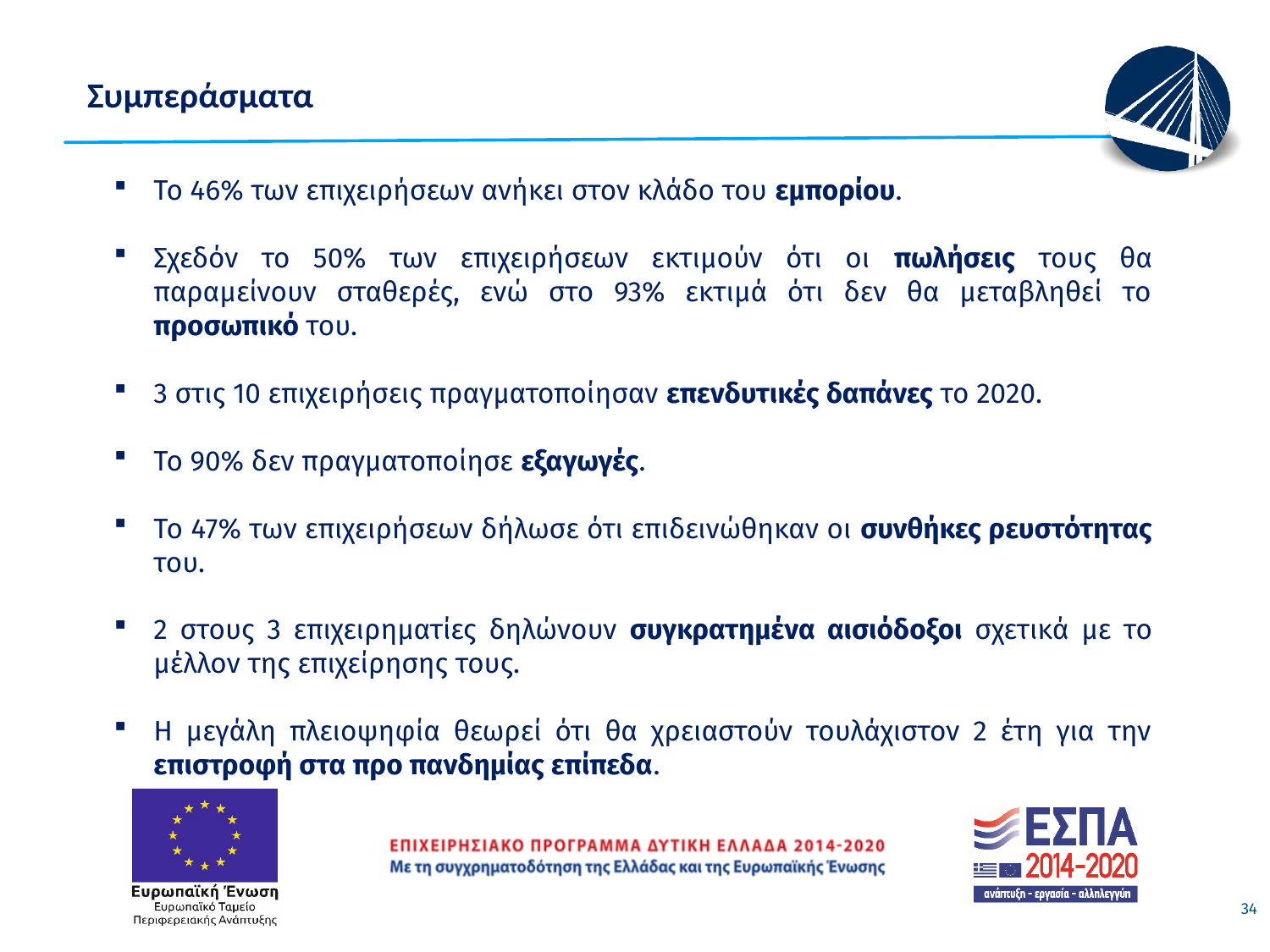

Συμπεράσματα
Το 46% των επιχειρήσεων ανήκει στον κλάδο του εμπορίου.

Σχεδόν το 50% των επιχειρήσεων εκτιμούν ότι οι πωλήσεις τους θα παραμείνουν σταθερές, ενώ στο 93% εκτιμά ότι δεν θα μεταβληθεί το προσωπικό του.

3 στις 10 επιχειρήσεις πραγματοποίησαν επενδυτικές δαπάνες το 2020.

Το 90% δεν πραγματοποίησε εξαγωγές.

Το 47% των επιχειρήσεων δήλωσε ότι επιδεινώθηκαν οι συνθήκες ρευστότητας του.

2 στους 3 επιχειρηματίες δηλώνουν συγκρατημένα αισιόδοξοι σχετικά με το μέλλον της επιχείρησης τους.

Η μεγάλη πλειοψηφία θεωρεί ότι θα χρειαστούν τουλάχιστον 2 έτη για την επιστροφή στα προ πανδημίας επίπεδα.
34